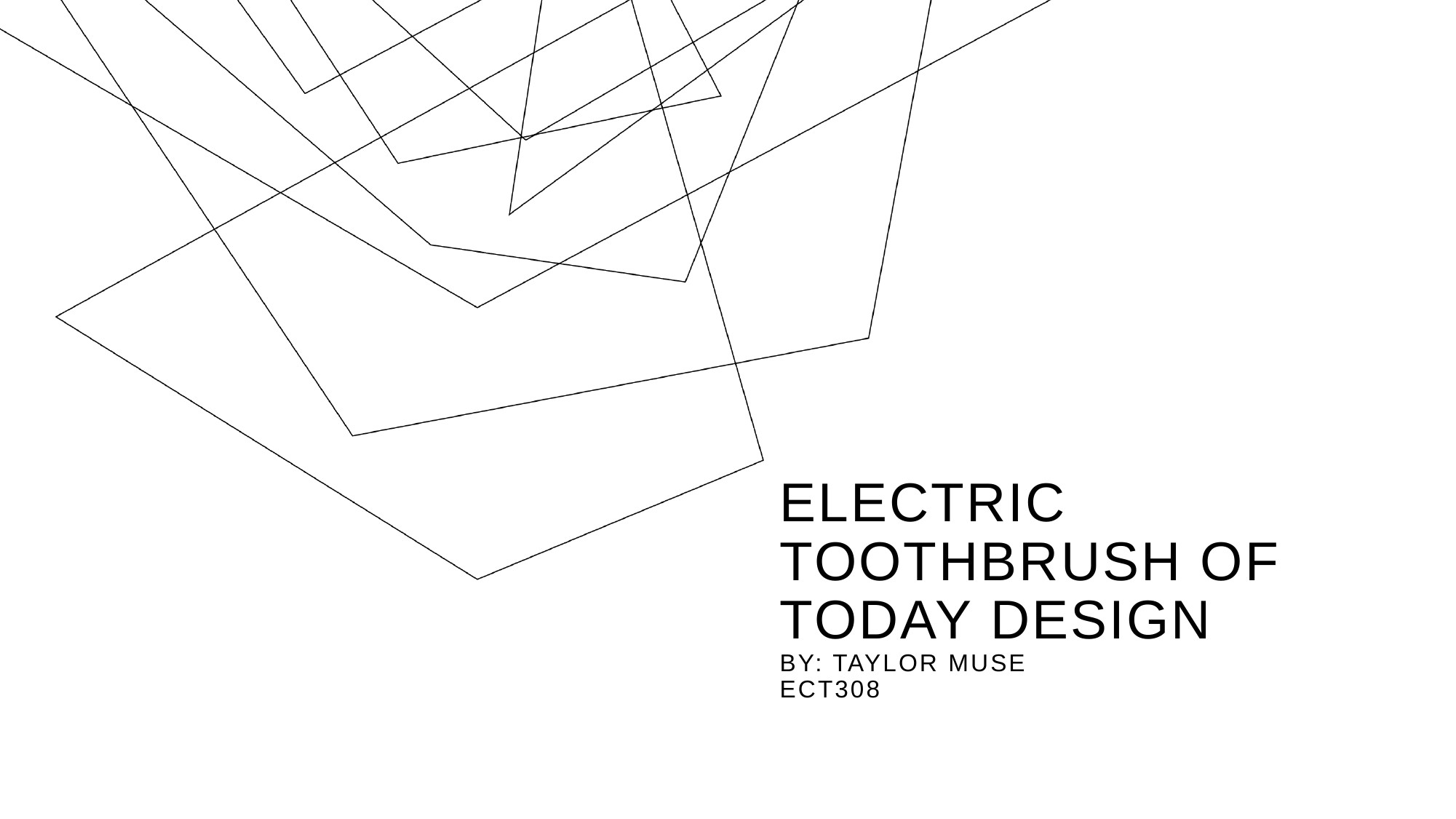

# Electric toothbrush of today design By: taylor muse ect308